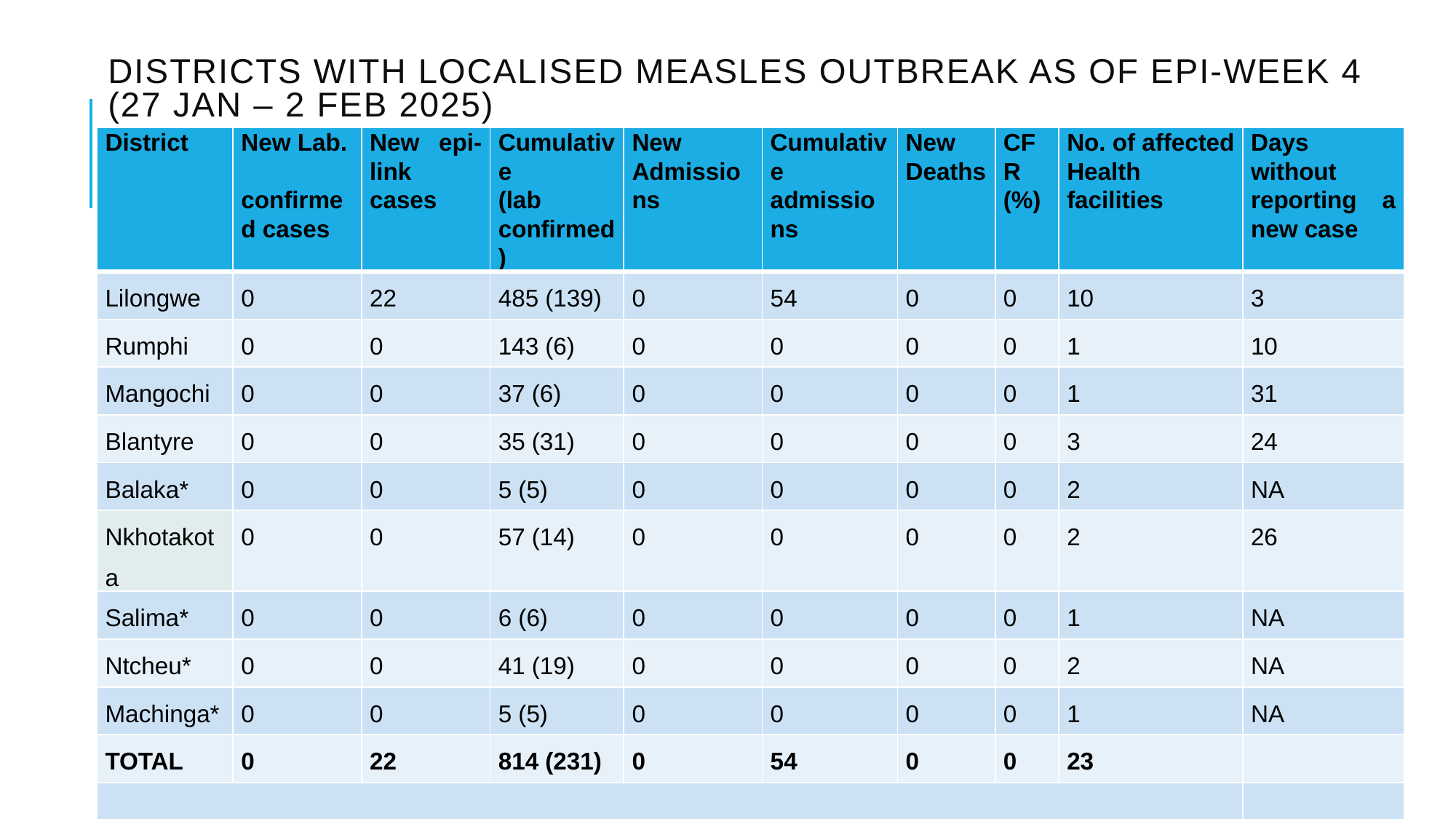

# Districts with localised Measles outbreak as of Epi-week 4 (27 Jan – 2 feb 2025)
| District | New Lab. confirmed cases | New epi-link cases | Cumulative (lab confirmed) | New Admissions | Cumulative admissions | New Deaths | CFR (%) | No. of affected Health facilities | Days without reporting a new case |
| --- | --- | --- | --- | --- | --- | --- | --- | --- | --- |
| Lilongwe | 0 | 22 | 485 (139) | 0 | 54 | 0 | 0 | 10 | 3 |
| Rumphi | 0 | 0 | 143 (6) | 0 | 0 | 0 | 0 | 1 | 10 |
| Mangochi | 0 | 0 | 37 (6) | 0 | 0 | 0 | 0 | 1 | 31 |
| Blantyre | 0 | 0 | 35 (31) | 0 | 0 | 0 | 0 | 3 | 24 |
| Balaka\* | 0 | 0 | 5 (5) | 0 | 0 | 0 | 0 | 2 | NA |
| Nkhotakota | 0 | 0 | 57 (14) | 0 | 0 | 0 | 0 | 2 | 26 |
| Salima\* | 0 | 0 | 6 (6) | 0 | 0 | 0 | 0 | 1 | NA |
| Ntcheu\* | 0 | 0 | 41 (19) | 0 | 0 | 0 | 0 | 2 | NA |
| Machinga\* | 0 | 0 | 5 (5) | 0 | 0 | 0 | 0 | 1 | NA |
| TOTAL | 0 | 22 | 814 (231) | 0 | 54 | 0 | 0 | 23 |  |
| \*The outbreak is closed in these districts. |  |  |  |  |  |  |  |  |  |